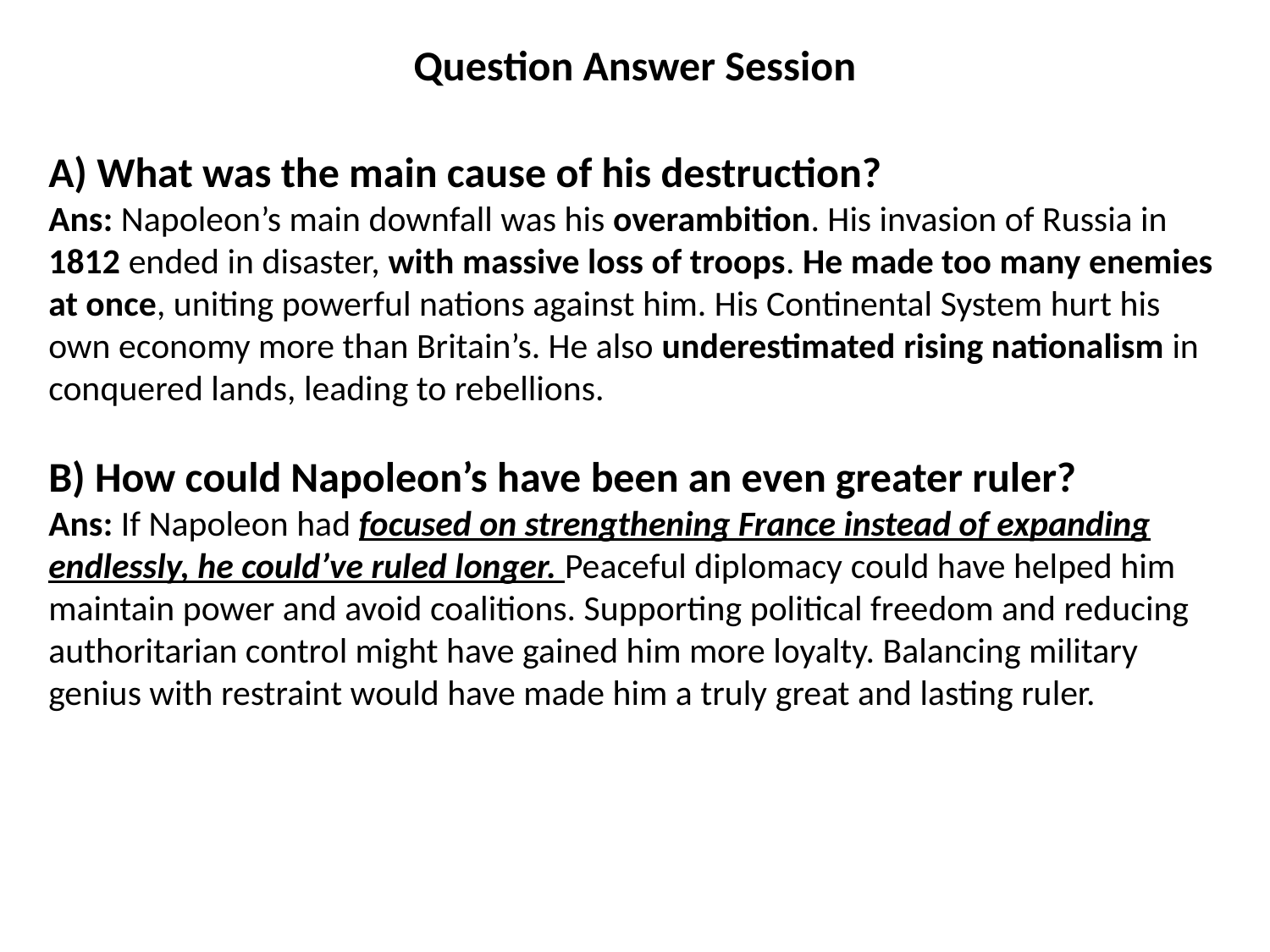

Question Answer Session
A) What was the main cause of his destruction?
Ans: Napoleon’s main downfall was his overambition. His invasion of Russia in 1812 ended in disaster, with massive loss of troops. He made too many enemies at once, uniting powerful nations against him. His Continental System hurt his own economy more than Britain’s. He also underestimated rising nationalism in conquered lands, leading to rebellions.

B) How could Napoleon’s have been an even greater ruler?
Ans: If Napoleon had focused on strengthening France instead of expanding endlessly, he could’ve ruled longer. Peaceful diplomacy could have helped him maintain power and avoid coalitions. Supporting political freedom and reducing authoritarian control might have gained him more loyalty. Balancing military genius with restraint would have made him a truly great and lasting ruler.